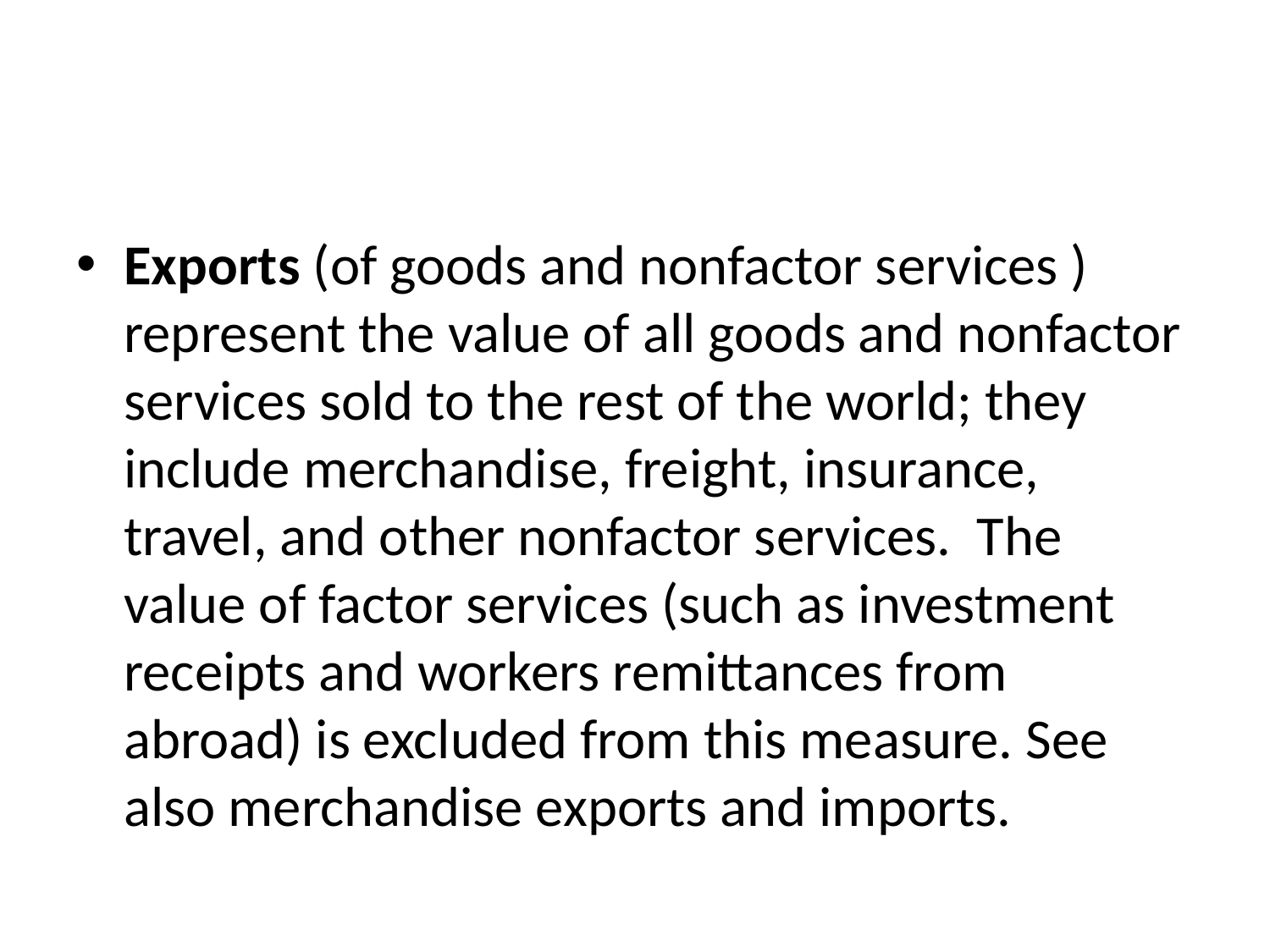

#
Exports (of goods and nonfactor services ) represent the value of all goods and nonfactor services sold to the rest of the world; they include merchandise, freight, insurance, travel, and other nonfactor services.  The value of factor services (such as investment receipts and workers remittances from abroad) is excluded from this measure. See also merchandise exports and imports.